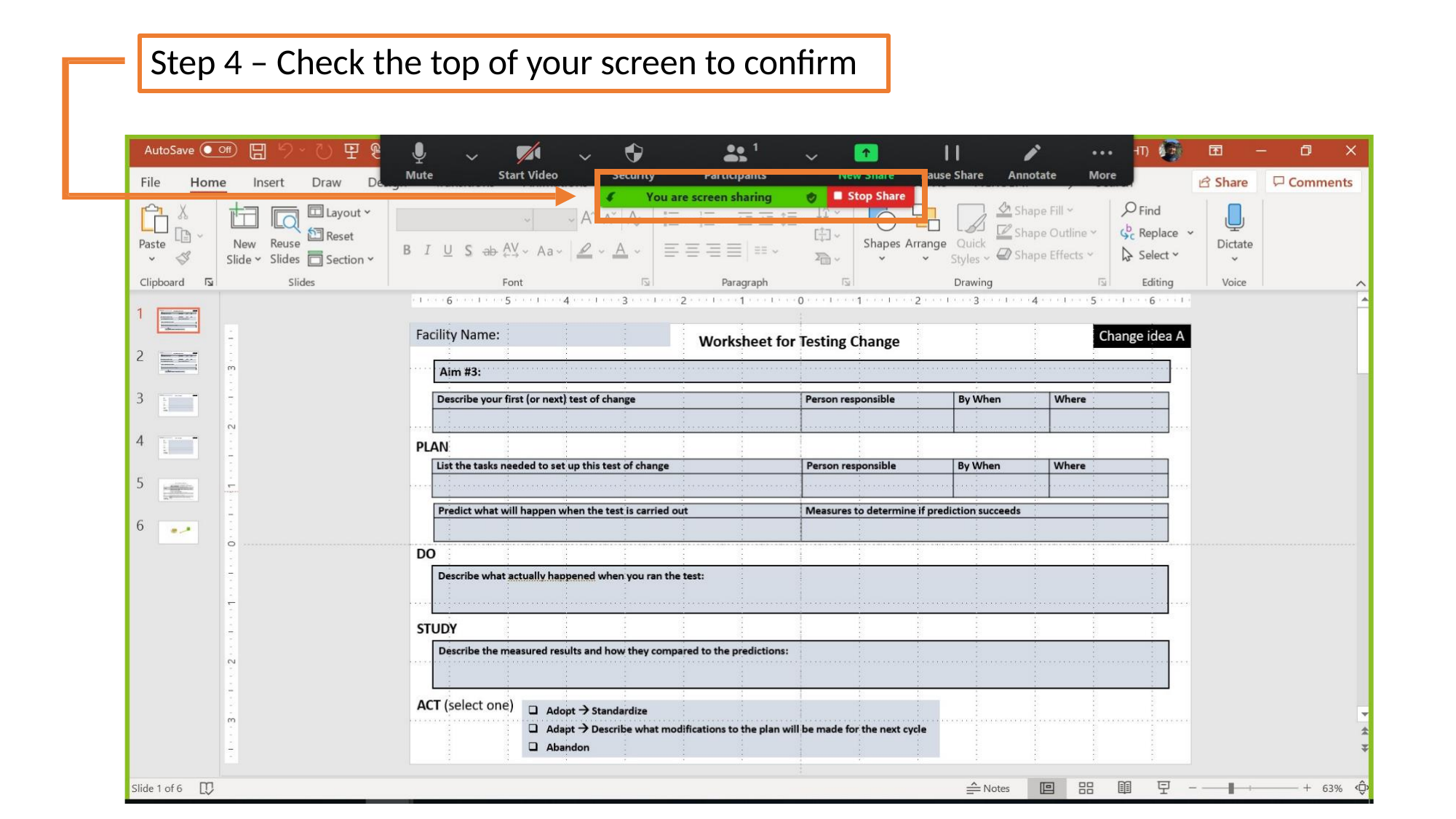

# Step 4 – Check the top of your screen to confirm